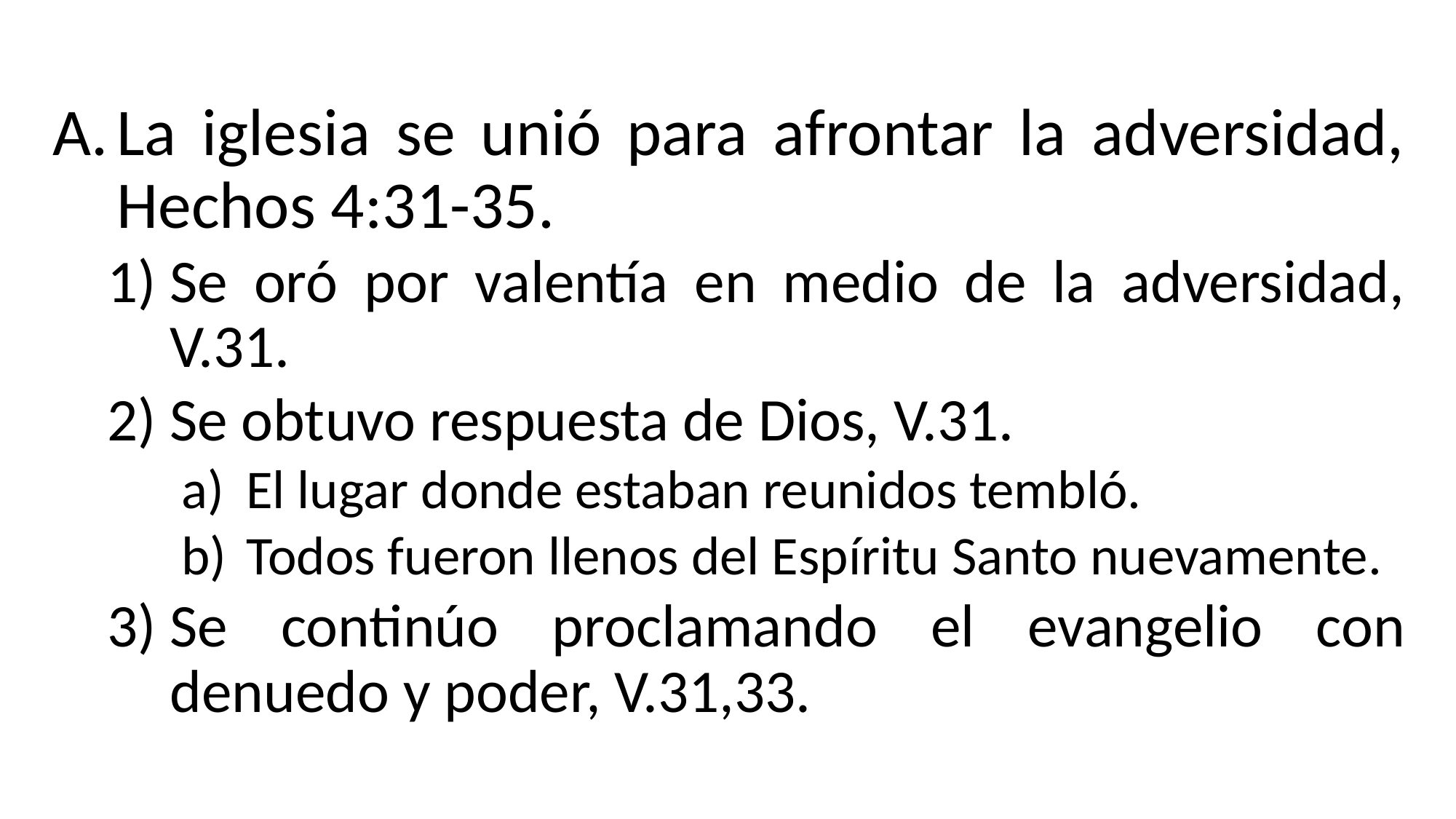

La iglesia se unió para afrontar la adversidad, Hechos 4:31-35.
Se oró por valentía en medio de la adversidad, V.31.
Se obtuvo respuesta de Dios, V.31.
El lugar donde estaban reunidos tembló.
Todos fueron llenos del Espíritu Santo nuevamente.
Se continúo proclamando el evangelio con denuedo y poder, V.31,33.